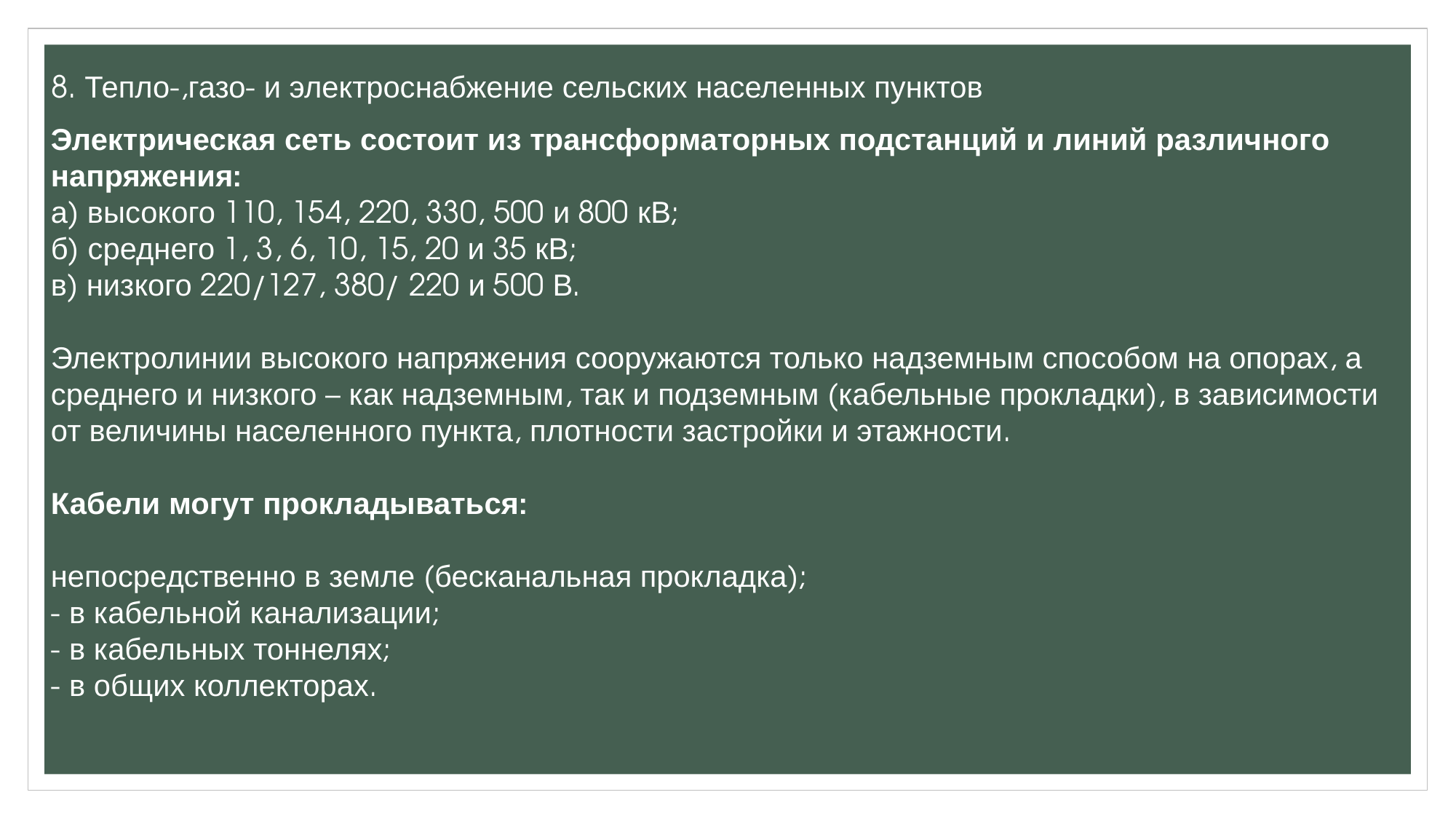

8. Тепло-,газо- и электроснабжение сельских населенных пунктов
Электрическая сеть состоит из трансформаторных подстанций и линий различного напряжения:
а) высокого 110, 154, 220, 330, 500 и 800 кВ;
б) среднего 1, 3, 6, 10, 15, 20 и 35 кВ;
в) низкого 220/127, 380/ 220 и 500 В.

Электролинии высокого напряжения сооружаются только надземным способом на опорах, а среднего и низкого – как надземным, так и подземным (кабельные прокладки), в зависимости от величины населенного пункта, плотности застройки и этажности.

Кабели могут прокладываться:

непосредственно в земле (бесканальная прокладка);
- в кабельной канализации;
- в кабельных тоннелях;
- в общих коллекторах.